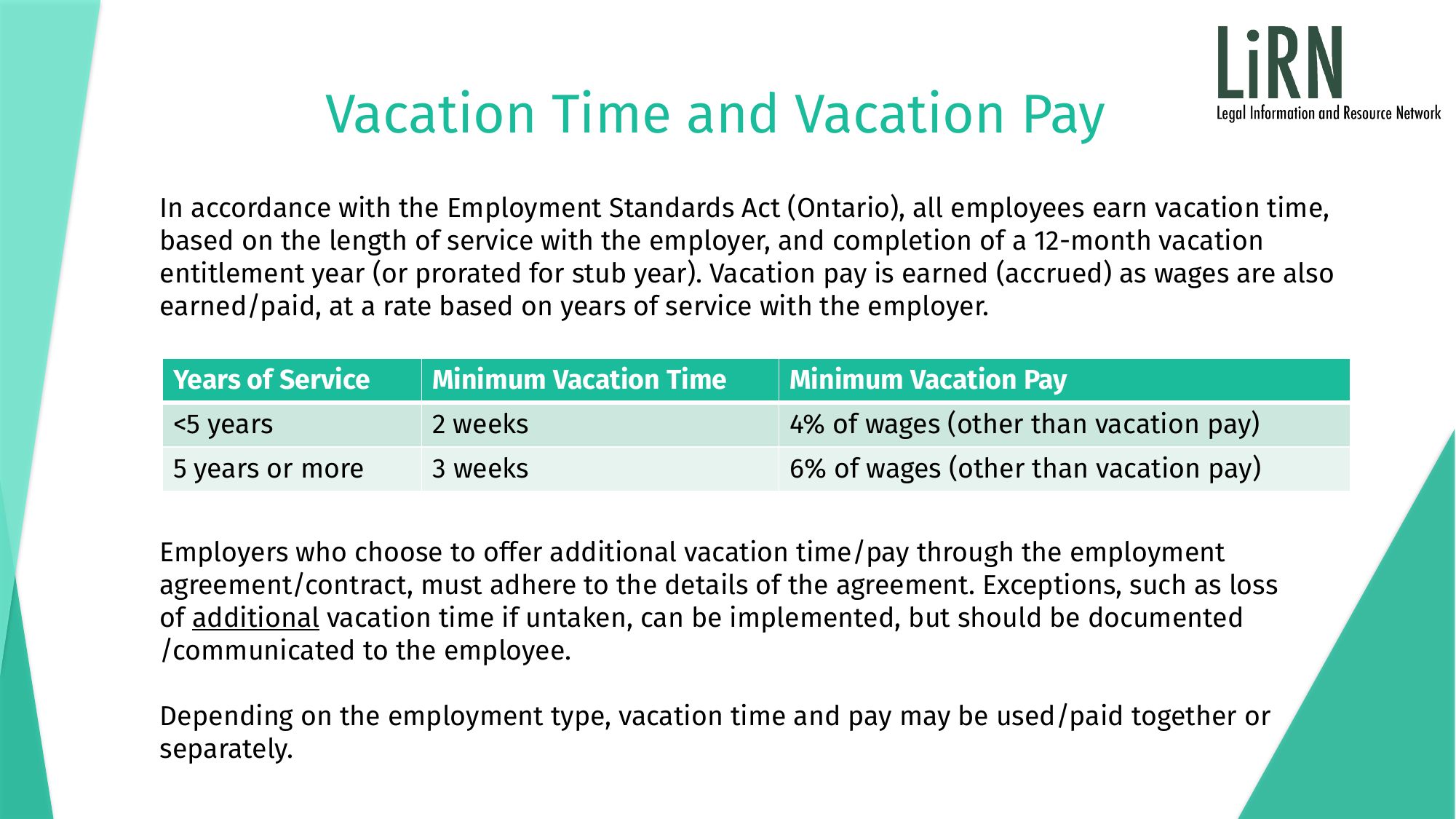

# Vacation Time and Vacation Pay
In accordance with the Employment Standards Act (Ontario), all employees earn vacation time, based on the length of service with the employer, and completion of a 12-month vacation entitlement year (or prorated for stub year). Vacation pay is earned (accrued) as wages are also earned/paid, at a rate based on years of service with the employer.
| Years of Service | Minimum Vacation Time | Minimum Vacation Pay |
| --- | --- | --- |
| <5 years | 2 weeks | 4% of wages (other than vacation pay) |
| 5 years or more | 3 weeks | 6% of wages (other than vacation pay) |
Employers who choose to offer additional vacation time/pay through the employment agreement/contract, must adhere to the details of the agreement. Exceptions, such as loss of additional vacation time if untaken, can be implemented, but should be documented /communicated to the employee.

Depending on the employment type, vacation time and pay may be used/paid together or separately.